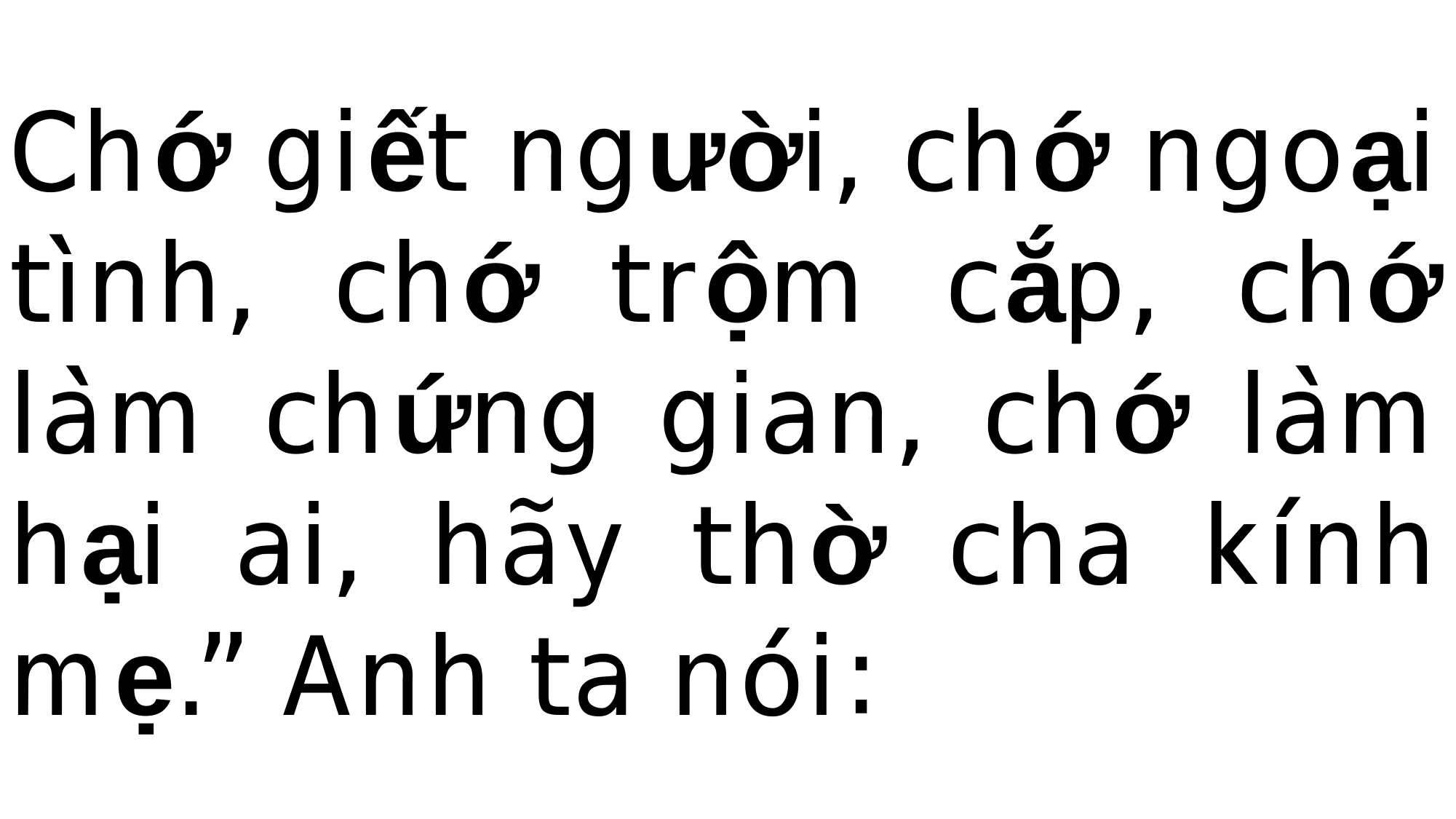

# Chớ giết người, chớ ngoại tình, chớ trộm cắp, chớ làm chứng gian, chớ làm hại ai, hãy thờ cha kính mẹ.” Anh ta nói: